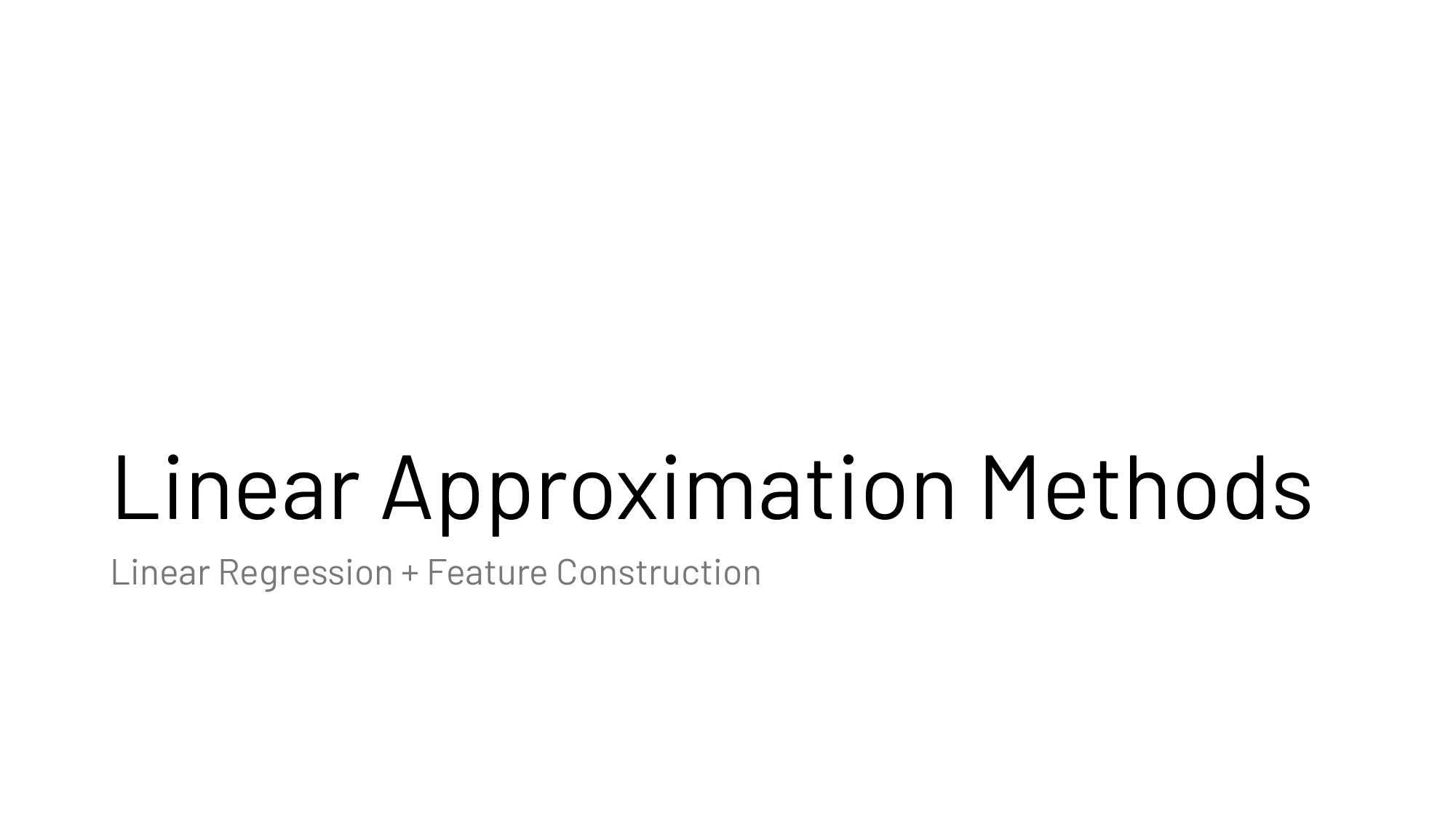

# Linear Approximation Methods
Linear Regression + Feature Construction